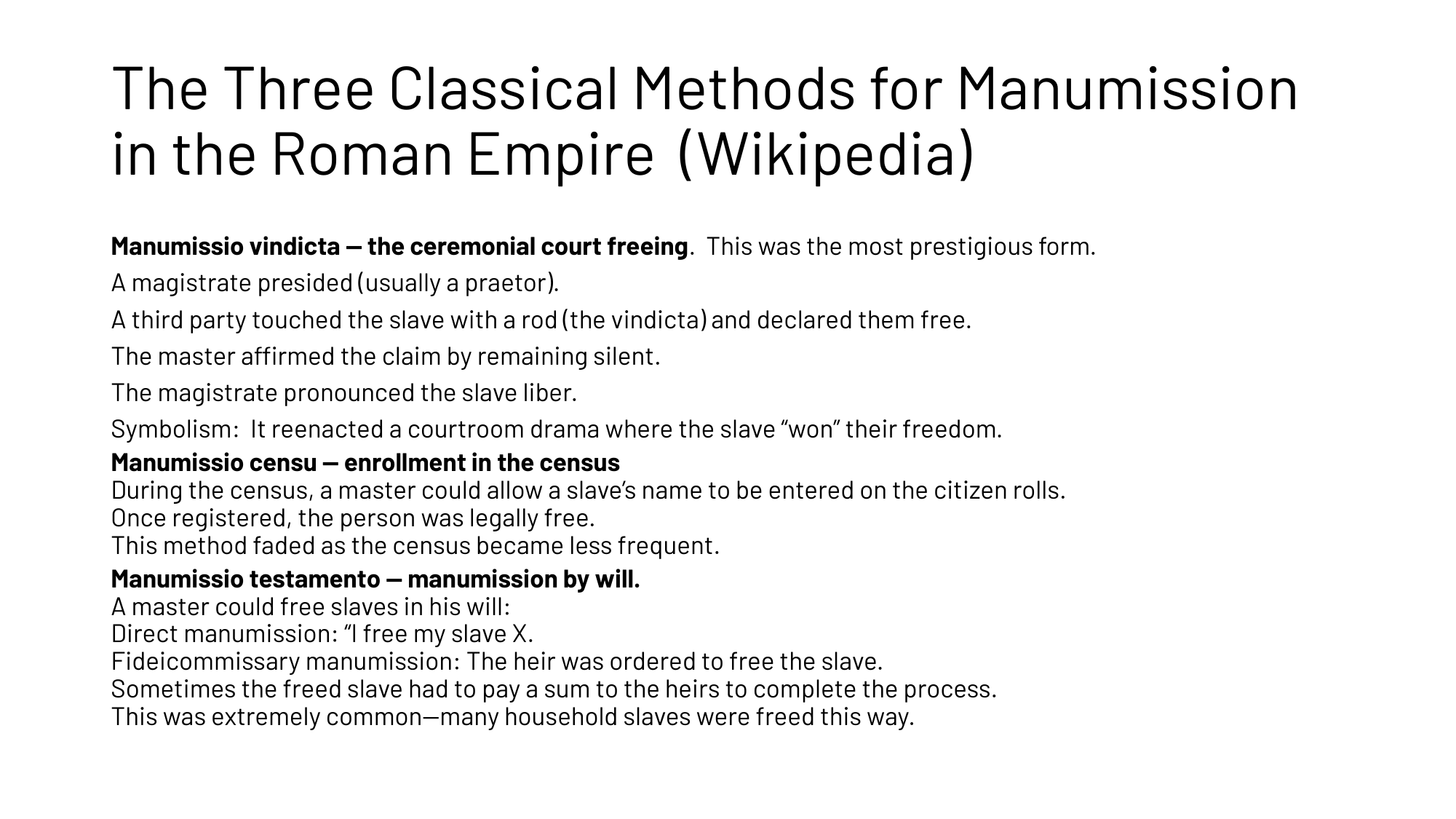

# The Three Classical Methods for Manumission in the Roman Empire  (Wikipedia)
Manumissio vindicta — the ceremonial court freeing.  This was the most prestigious form.
A magistrate presided (usually a praetor).
A third party touched the slave with a rod (the vindicta) and declared them free.
The master affirmed the claim by remaining silent.
The magistrate pronounced the slave liber.
Symbolism:  It reenacted a courtroom drama where the slave “won” their freedom.
Manumissio censu — enrollment in the census
During the census, a master could allow a slave’s name to be entered on the citizen rolls.
Once registered, the person was legally free.
This method faded as the census became less frequent.
Manumissio testamento — manumission by will.
A master could free slaves in his will:
Direct manumission: “I free my slave X.
Fideicommissary manumission: The heir was ordered to free the slave.
Sometimes the freed slave had to pay a sum to the heirs to complete the process.
This was extremely common—many household slaves were freed this way.